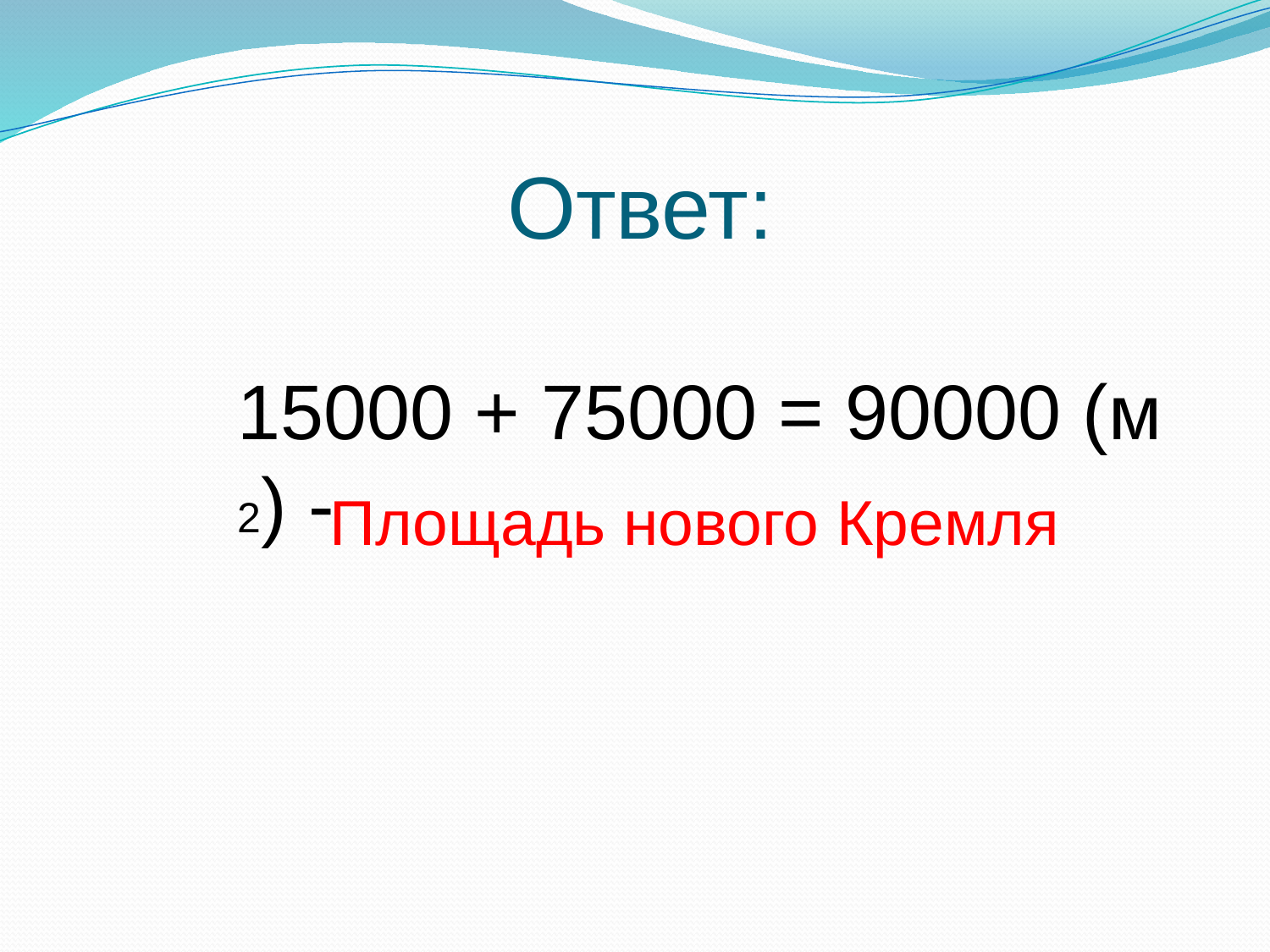

# Ответ:
15000 + 75000 = 90000 (м 2) -
Площадь нового Кремля